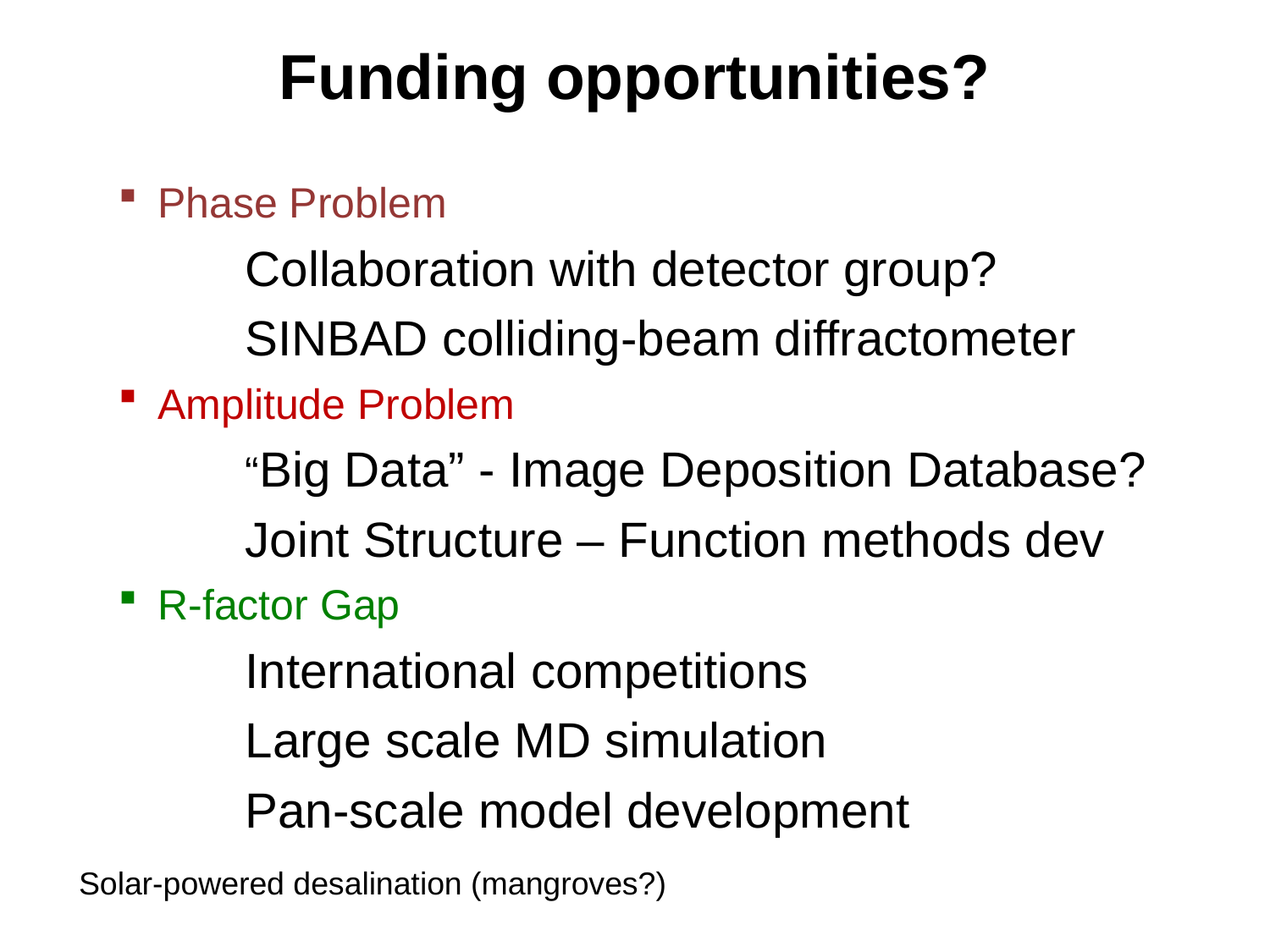

# Funding opportunities?
Phase Problem
	Collaboration with detector group?
	SINBAD colliding-beam diffractometer
Amplitude Problem
“Big Data” - Image Deposition Database?
Joint Structure – Function methods dev
R-factor Gap
International competitions
Large scale MD simulation
Pan-scale model development
Solar-powered desalination (mangroves?)